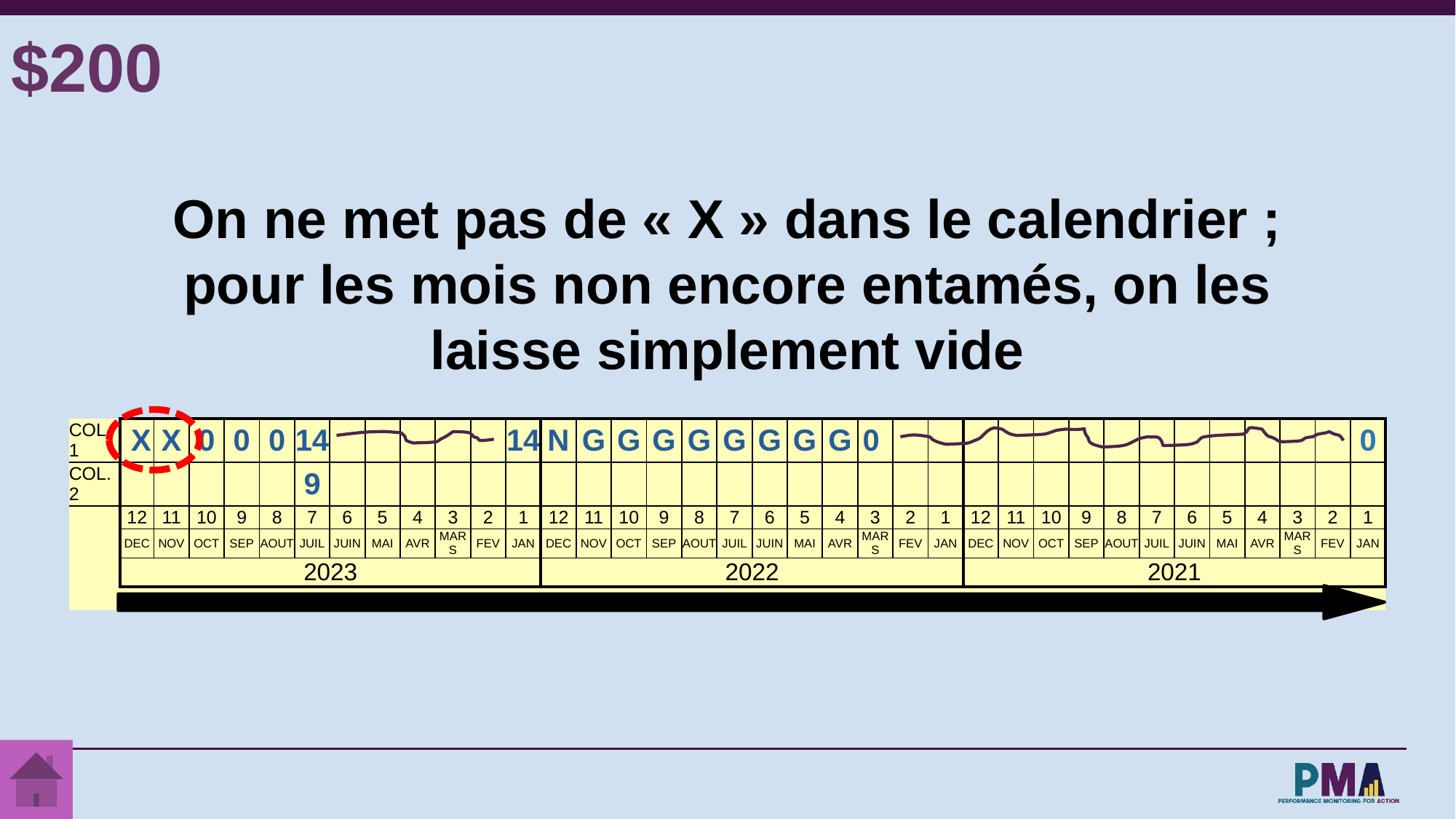

$200
On ne met pas de « X » dans le calendrier ;
pour les mois non encore entamés, on les laisse simplement vide

| COL. 1 | X | X | 0 | 0 | 0 | 14 |  |  |  |  |  | 14 | N | G | G | G | G | G | G | G | G | 0 |  |  |  |  |  |  |  |  |  |  |  |  |  | 0 |
| --- | --- | --- | --- | --- | --- | --- | --- | --- | --- | --- | --- | --- | --- | --- | --- | --- | --- | --- | --- | --- | --- | --- | --- | --- | --- | --- | --- | --- | --- | --- | --- | --- | --- | --- | --- | --- |
| COL. 2 |  |  |  |  |  | 9 |  |  |  |  |  |  |  |  |  |  |  |  |  |  |  |  |  |  |  |  |  |  |  |  |  |  |  |  |  |  |
|  | 12 | 11 | 10 | 9 | 8 | 7 | 6 | 5 | 4 | 3 | 2 | 1 | 12 | 11 | 10 | 9 | 8 | 7 | 6 | 5 | 4 | 3 | 2 | 1 | 12 | 11 | 10 | 9 | 8 | 7 | 6 | 5 | 4 | 3 | 2 | 1 |
|  | DEC | NOV | OCT | SEP | AOUT | JUIL | JUIN | MAI | AVR | MARS | FEV | JAN | DEC | NOV | OCT | SEP | AOUT | JUIL | JUIN | MAI | AVR | MARS | FEV | JAN | DEC | NOV | OCT | SEP | AOUT | JUIL | JUIN | MAI | AVR | MARS | FEV | JAN |
|  | 2023 |  |  |  |  |  |  |  |  |  |  |  | 2022 |  |  |  |  |  |  |  |  |  |  |  | 2021 |  |  |  |  |  |  |  |  |  |  |  |
|  |  |  |  |  |  |  |  |  |  |  |  |  |  |  |  |  |  |  |  |  |  |  |  |  |  |  |  |  |  |  |  |  |  |  |  |  |